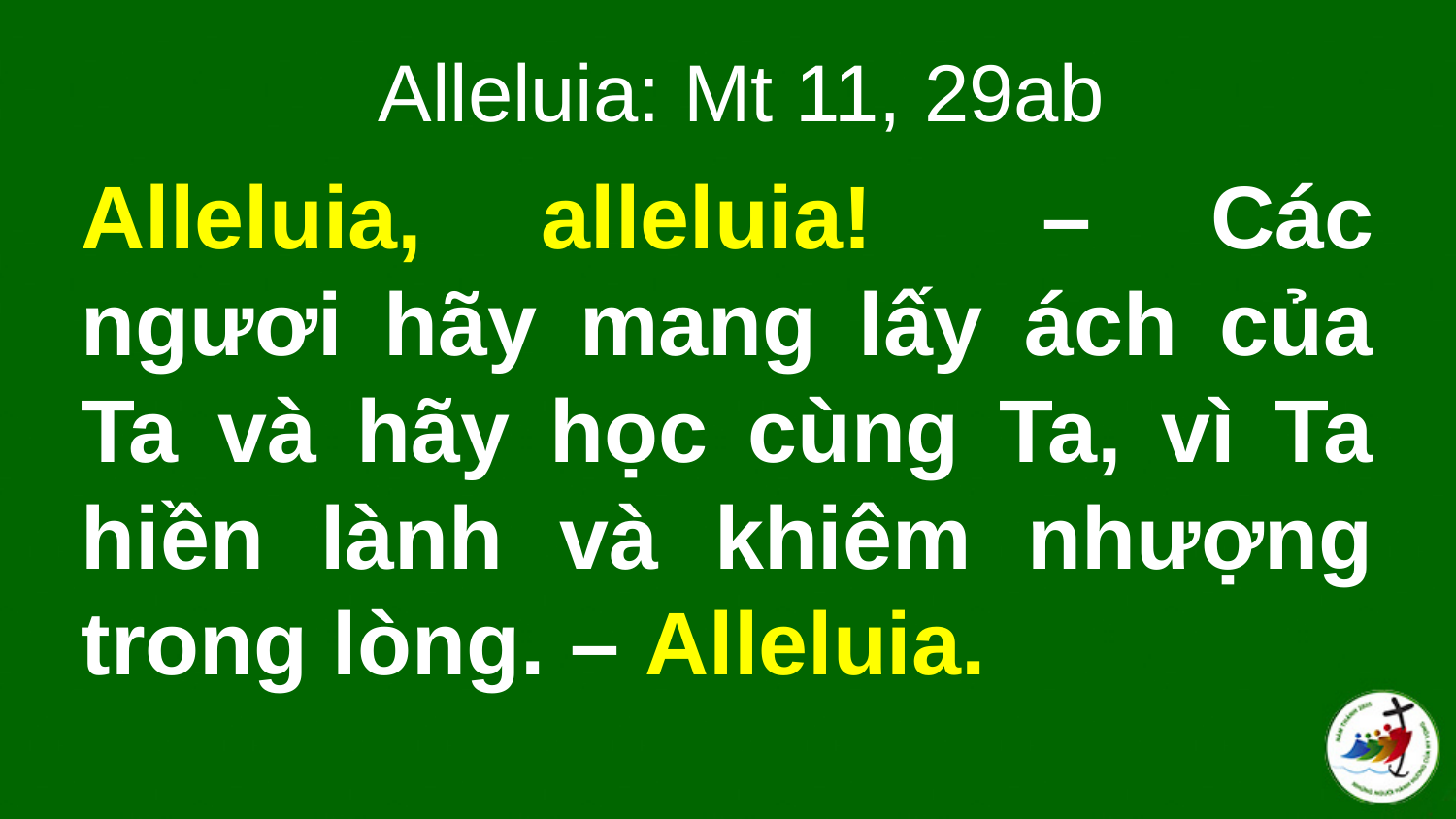

Alleluia: Mt 11, 29ab
# Alleluia, alleluia!   – Các ngươi hãy mang lấy ách của Ta và hãy học cùng Ta, vì Ta hiền lành và khiêm nhượng trong lòng. – Alleluia.